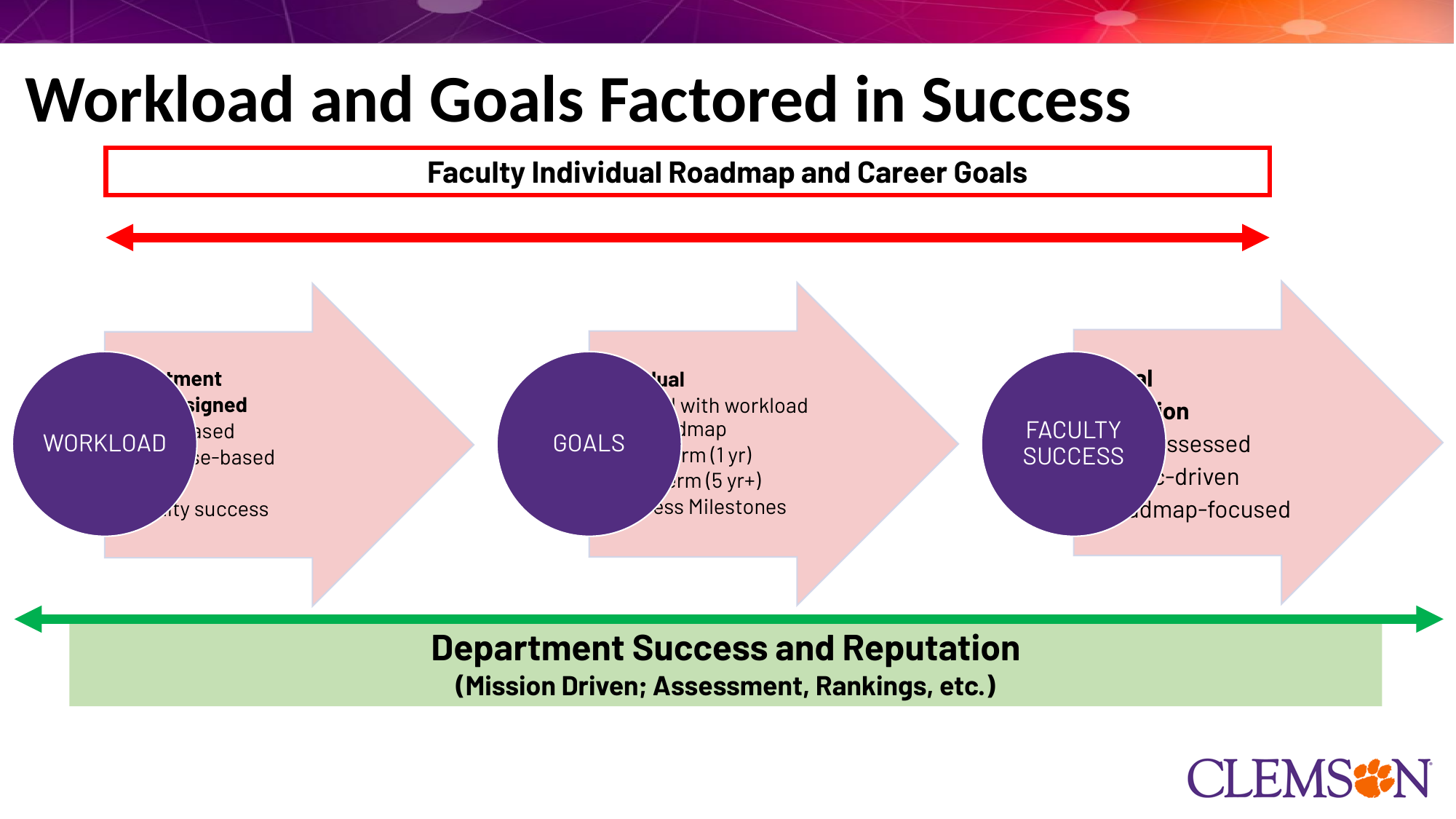

# Workload and Goals Factored in Success
Faculty Individual Roadmap and Career Goals
Department
Chair assigned
Need-based
Expertise-based
Equity
Faculty success
WORKLOAD
Individual
Aligned with workload and roadmap
Short term (1 yr)
Long term (5 yr+)
Success Milestones
GOALS
Annual
evaluation
Goal-assessed
Metric-driven
Roadmap-focused
FACULTY SUCCESS

Department Success and Reputation
(Mission Driven; Assessment, Rankings, etc.)